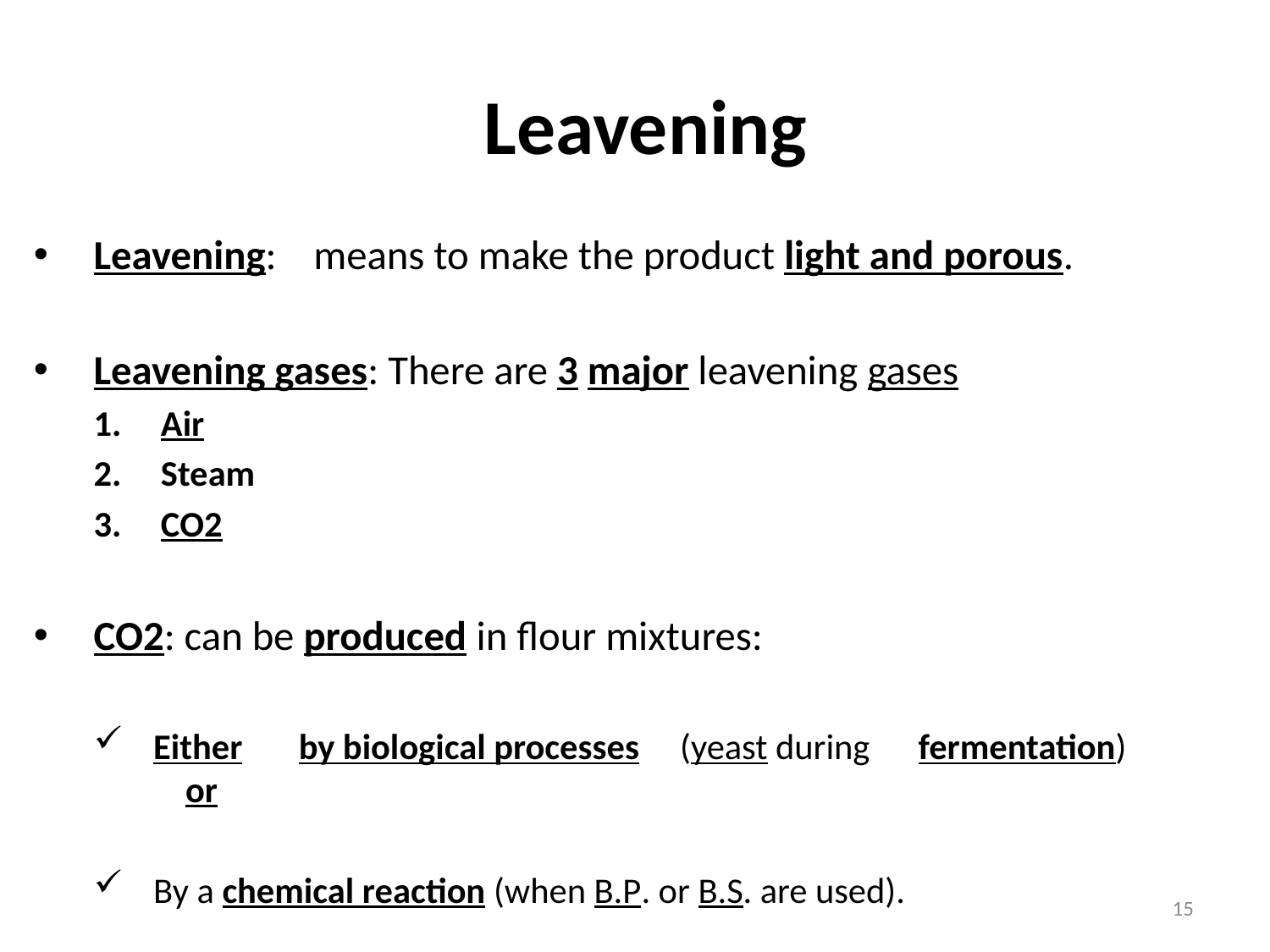

# Leavening
Leavening:    means to make the product light and porous.

Leavening gases: There are 3 major leavening gases
Air
Steam
CO2

CO2: can be produced in flour mixtures:

Either       by biological processes     (yeast during      fermentation)                or

By a chemical reaction (when B.P. or B.S. are used).
15